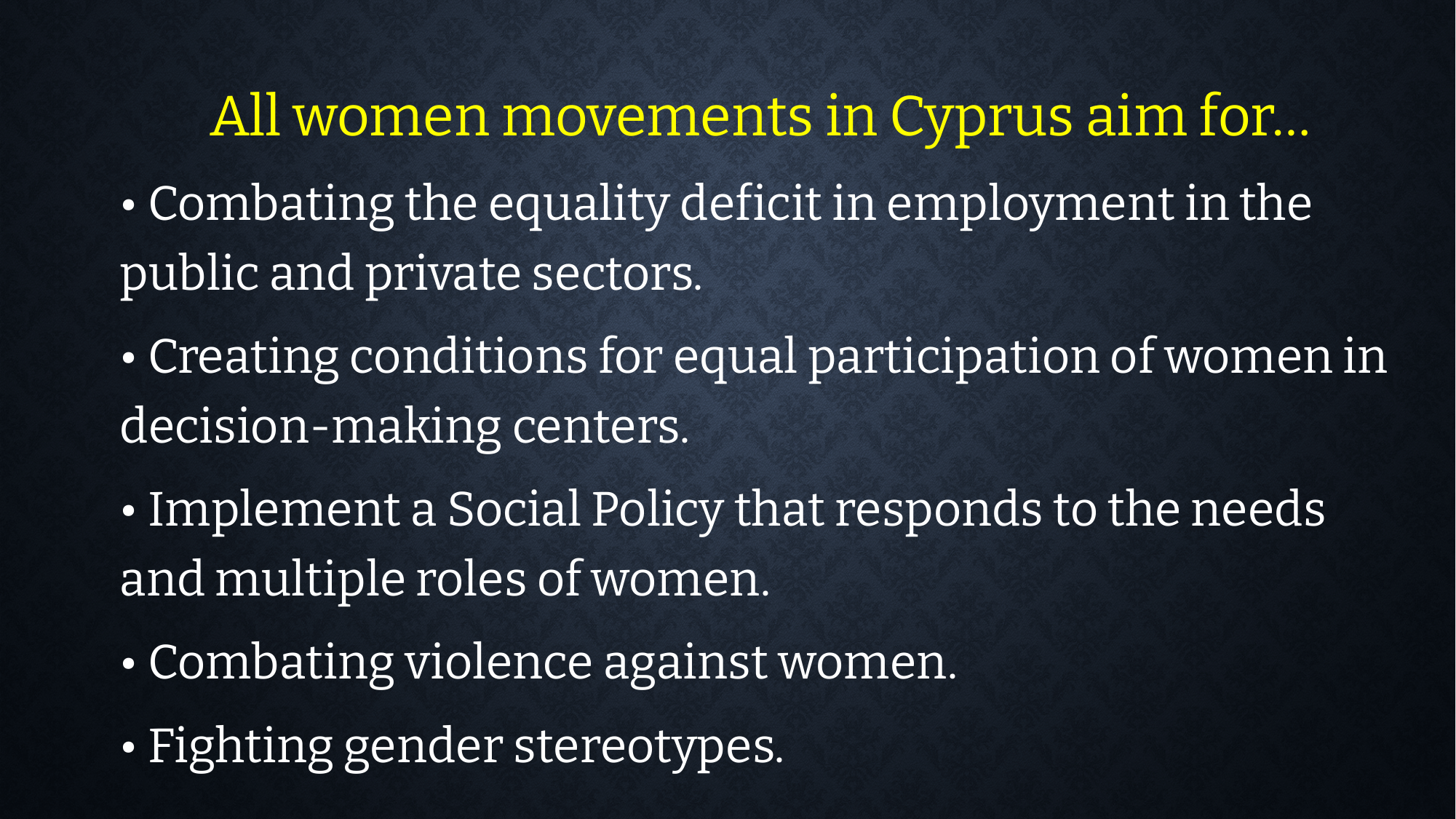

All women movements in Cyprus aim for…
• Combating the equality deficit in employment in the public and private sectors.
• Creating conditions for equal participation of women in decision-making centers.
• Implement a Social Policy that responds to the needs and multiple roles of women.
• Combating violence against women.
• Fighting gender stereotypes.